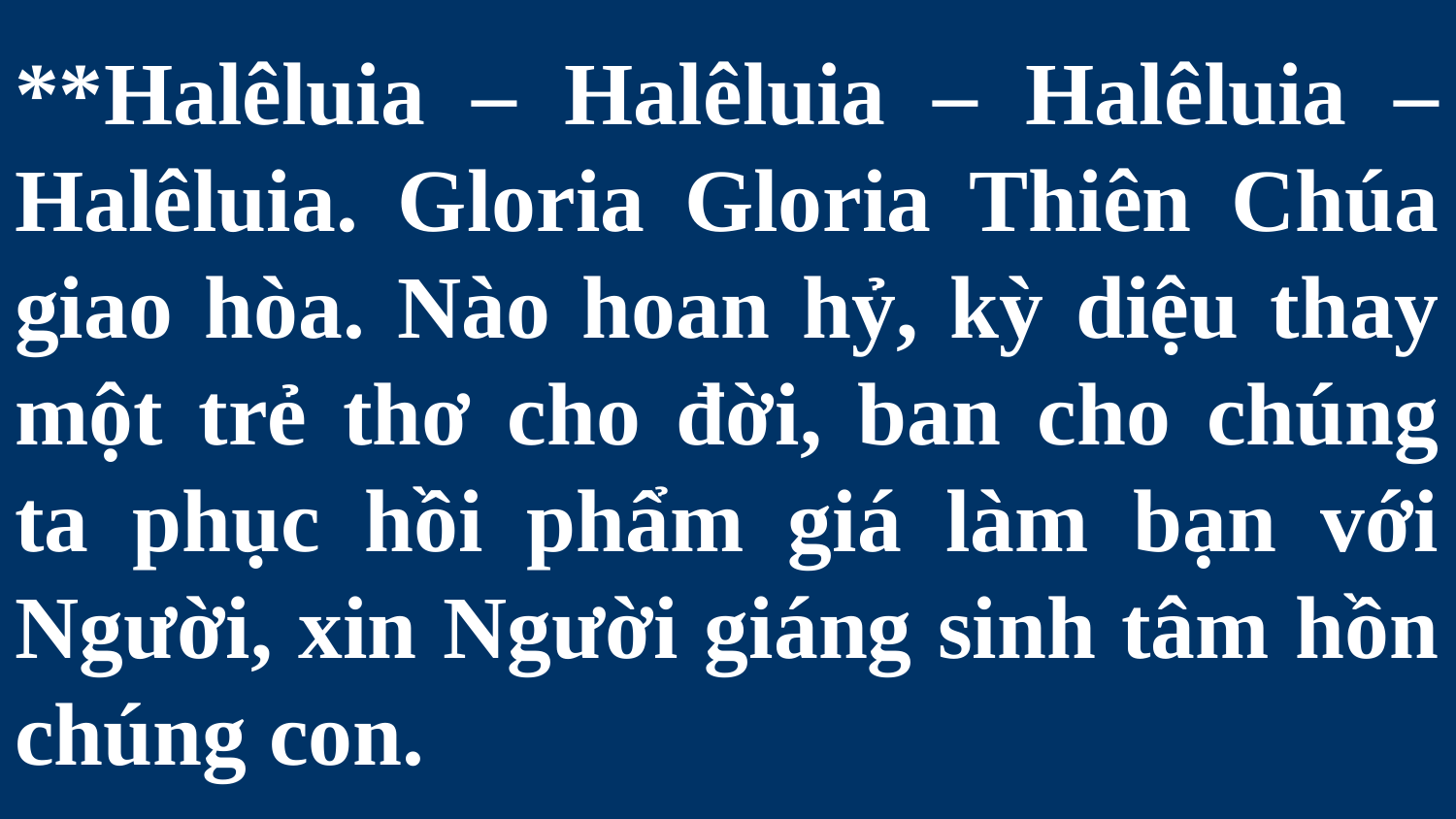

# **Halêluia – Halêluia – Halêluia – Halêluia. Gloria Gloria Thiên Chúa giao hòa. Nào hoan hỷ, kỳ diệu thay một trẻ thơ cho đời, ban cho chúng ta phục hồi phẩm giá làm bạn với Người, xin Người giáng sinh tâm hồn chúng con.